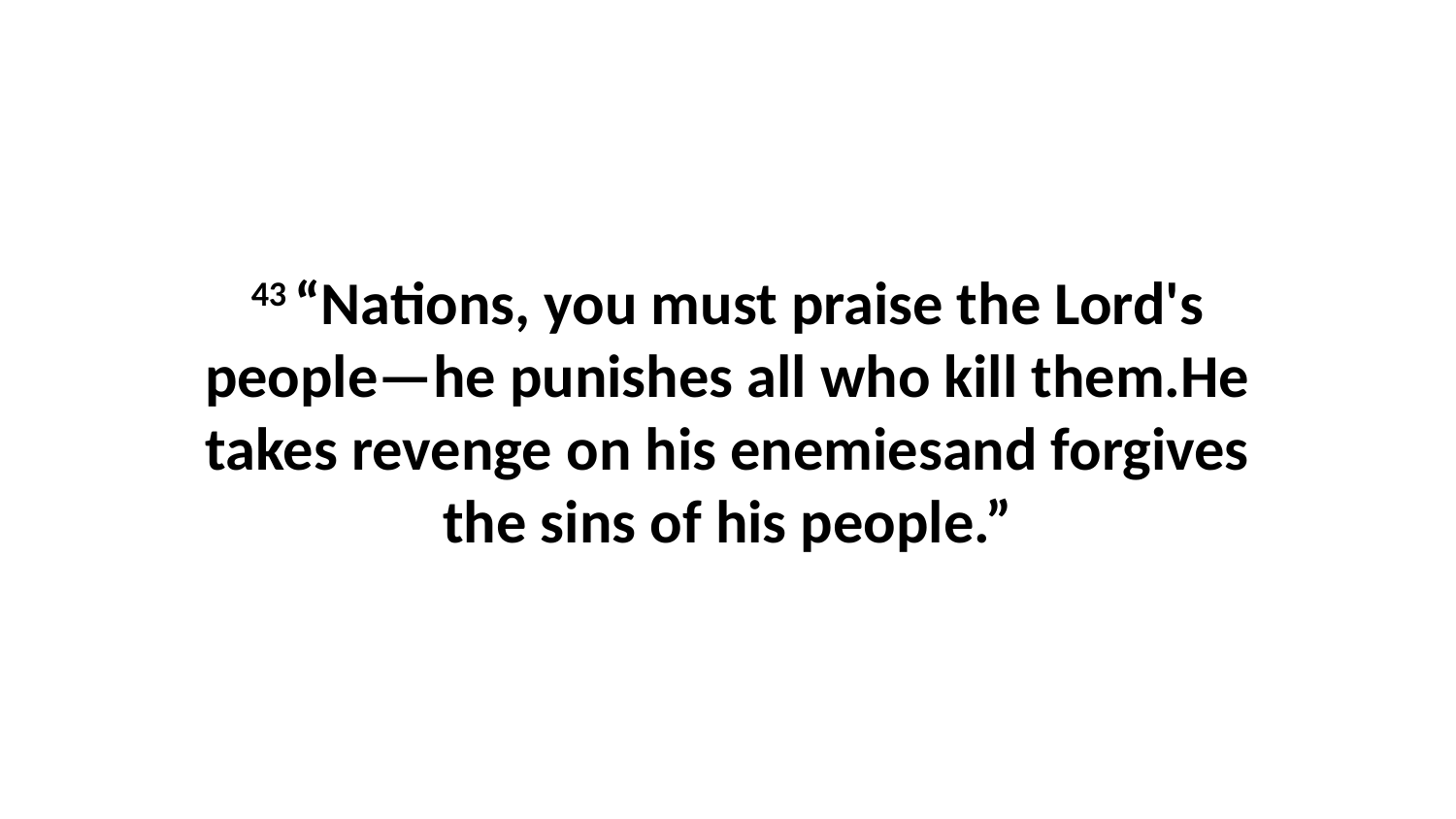

43 “Nations, you must praise the Lord's people—he punishes all who kill them.He takes revenge on his enemiesand forgives the sins of his people.”